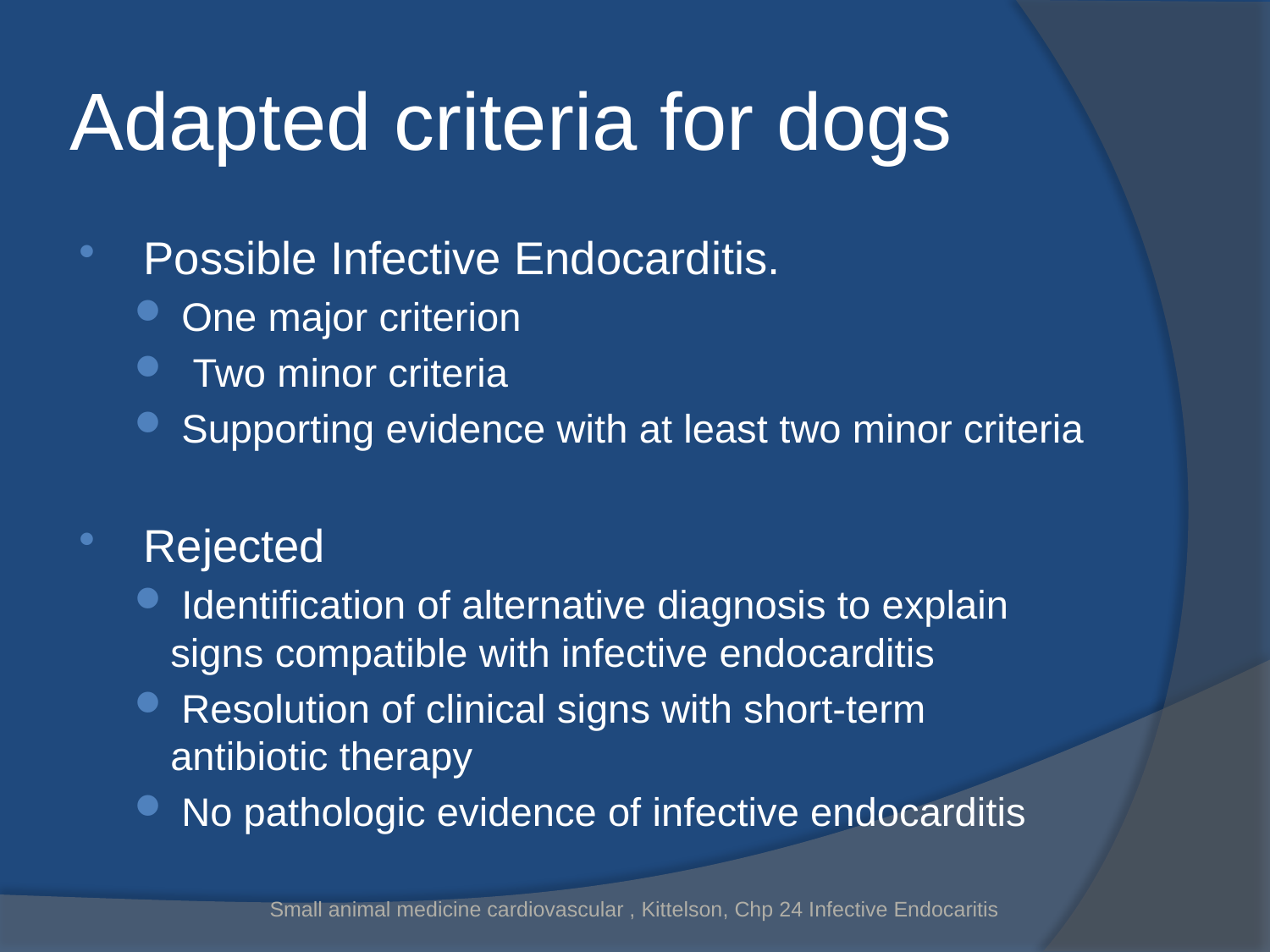

# Adapted criteria for dogs
 Possible Infective Endocarditis.
 One major criterion
  Two minor criteria
 Supporting evidence with at least two minor criteria

 Rejected
 Identification of alternative diagnosis to explain signs compatible with infective endocarditis
 Resolution of clinical signs with short-term antibiotic therapy
 No pathologic evidence of infective endocarditis

Small animal medicine cardiovascular , Kittelson, Chp 24 Infective Endocaritis